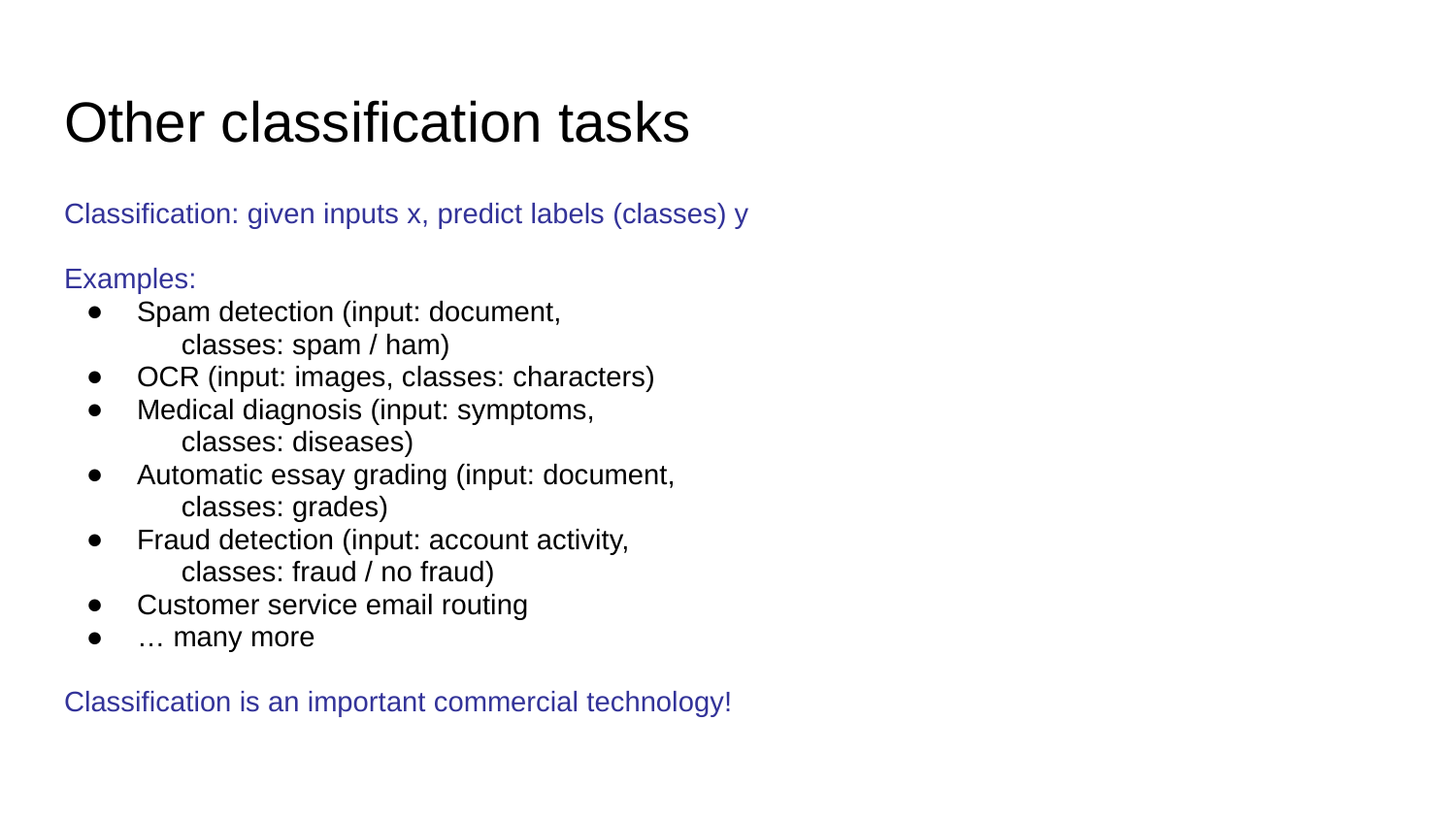

# Other classification tasks
Classification: given inputs x, predict labels (classes) y

Examples:
Spam detection (input: document,
	classes: spam / ham)
OCR (input: images, classes: characters)
Medical diagnosis (input: symptoms,
	classes: diseases)
Automatic essay grading (input: document,
	classes: grades)
Fraud detection (input: account activity,
	classes: fraud / no fraud)
Customer service email routing
… many more

Classification is an important commercial technology!